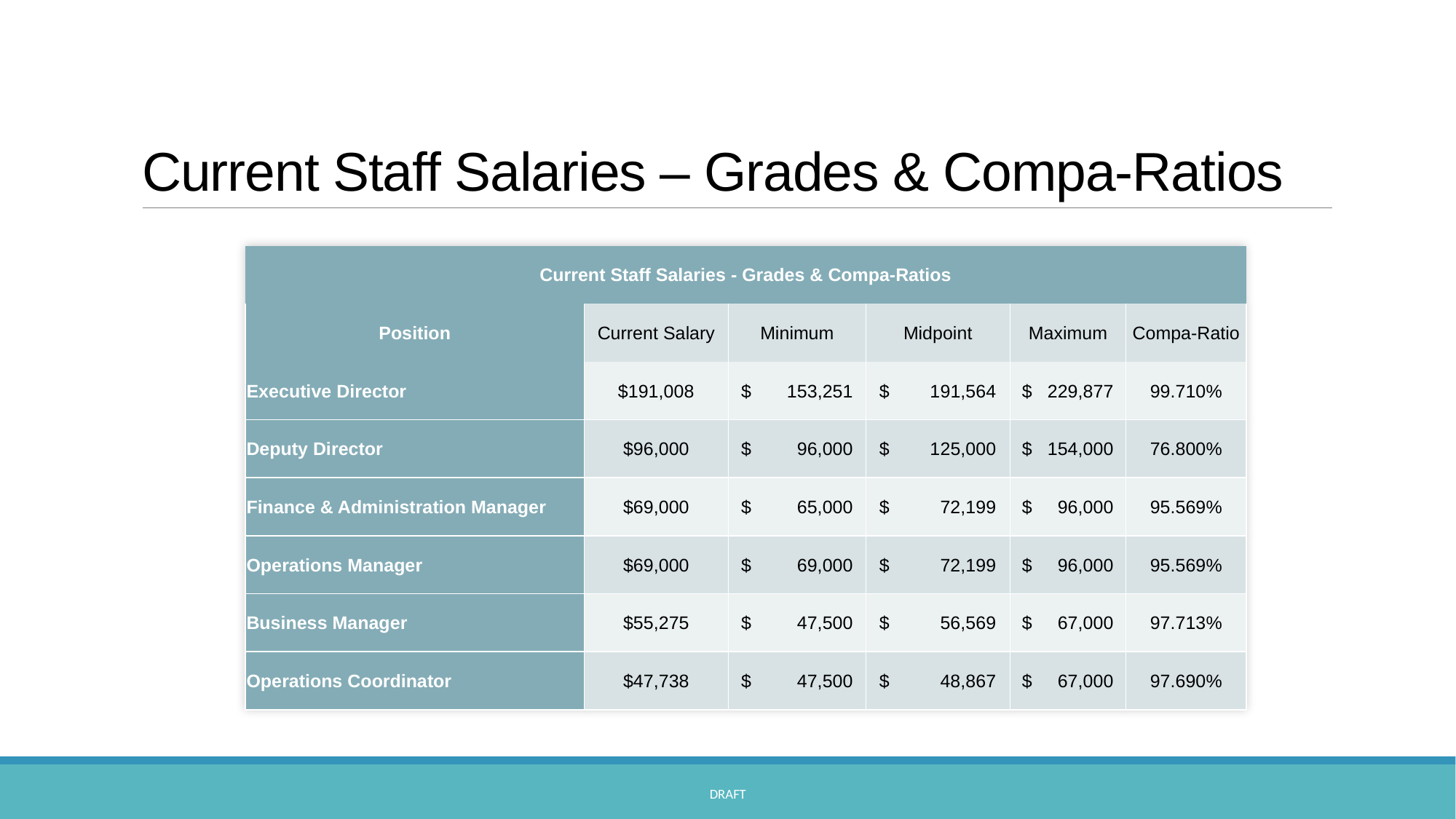

# Current Staff Salaries – Grades & Compa-Ratios
| Current Staff Salaries - Grades & Compa-Ratios |  |  |  |  |  |
| --- | --- | --- | --- | --- | --- |
| Position | Current Salary | Minimum | Midpoint | Maximum | Compa-Ratio |
| Executive Director | $191,008 | $ 153,251 | $ 191,564 | $ 229,877 | 99.710% |
| Deputy Director | $96,000 | $ 96,000 | $ 125,000 | $ 154,000 | 76.800% |
| Finance & Administration Manager | $69,000 | $ 65,000 | $ 72,199 | $ 96,000 | 95.569% |
| Operations Manager | $69,000 | $ 69,000 | $ 72,199 | $ 96,000 | 95.569% |
| Business Manager | $55,275 | $ 47,500 | $ 56,569 | $ 67,000 | 97.713% |
| Operations Coordinator | $47,738 | $ 47,500 | $ 48,867 | $ 67,000 | 97.690% |
DRAFT